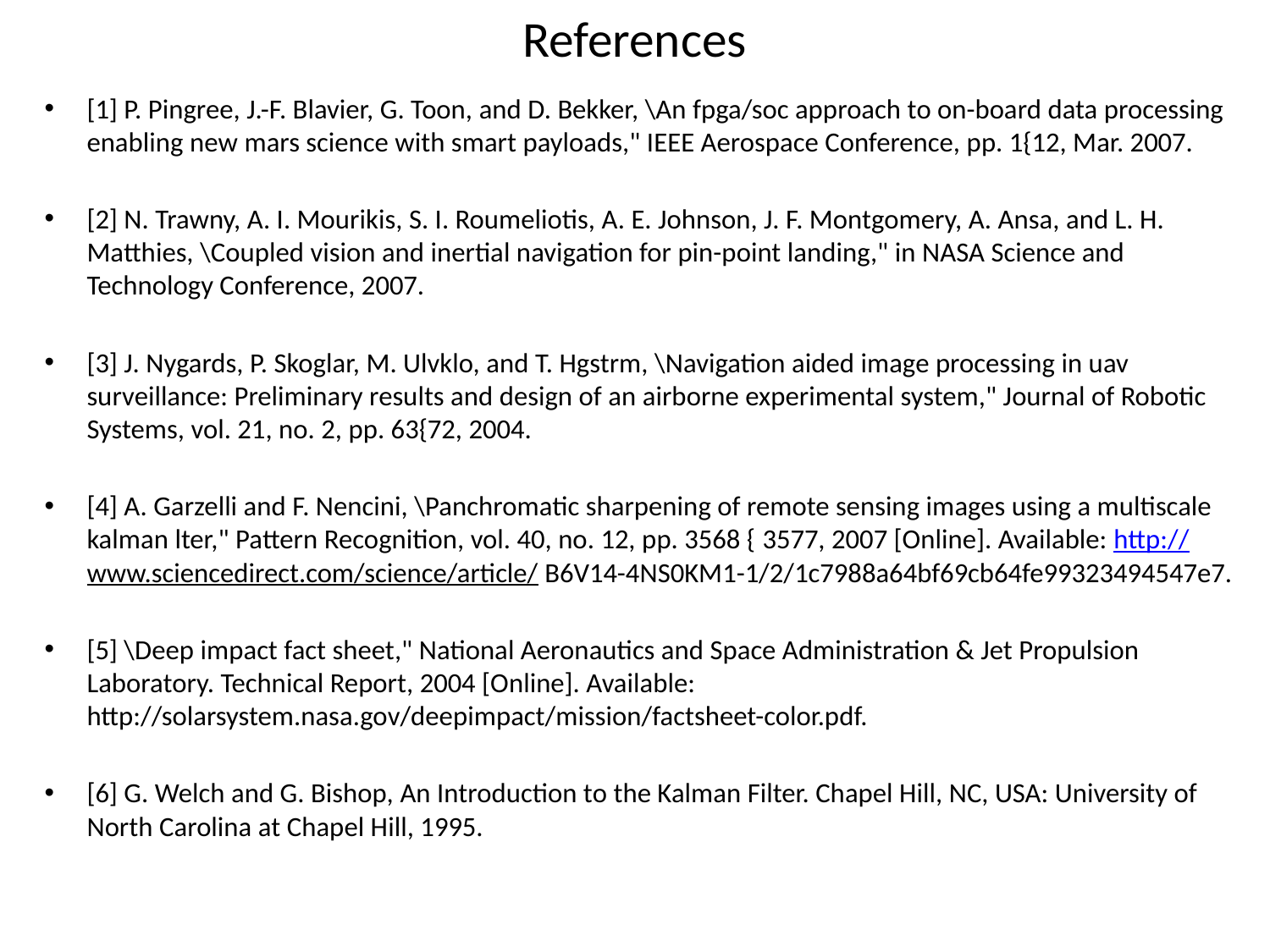

# References
[1] P. Pingree, J.-F. Blavier, G. Toon, and D. Bekker, \An fpga/soc approach to on-board data processing enabling new mars science with smart payloads," IEEE Aerospace Conference, pp. 1{12, Mar. 2007.

[2] N. Trawny, A. I. Mourikis, S. I. Roumeliotis, A. E. Johnson, J. F. Montgomery, A. Ansa, and L. H. Matthies, \Coupled vision and inertial navigation for pin-point landing," in NASA Science and Technology Conference, 2007.

[3] J. Nygards, P. Skoglar, M. Ulvklo, and T. Hgstrm, \Navigation aided image processing in uav surveillance: Preliminary results and design of an airborne experimental system," Journal of Robotic Systems, vol. 21, no. 2, pp. 63{72, 2004.

[4] A. Garzelli and F. Nencini, \Panchromatic sharpening of remote sensing images using a multiscale kalman lter," Pattern Recognition, vol. 40, no. 12, pp. 3568 { 3577, 2007 [Online]. Available: http://www.sciencedirect.com/science/article/ B6V14-4NS0KM1-1/2/1c7988a64bf69cb64fe99323494547e7.

[5] \Deep impact fact sheet," National Aeronautics and Space Administration & Jet Propulsion Laboratory. Technical Report, 2004 [Online]. Available: http://solarsystem.nasa.gov/deepimpact/mission/factsheet-color.pdf.

[6] G. Welch and G. Bishop, An Introduction to the Kalman Filter. Chapel Hill, NC, USA: University of North Carolina at Chapel Hill, 1995.